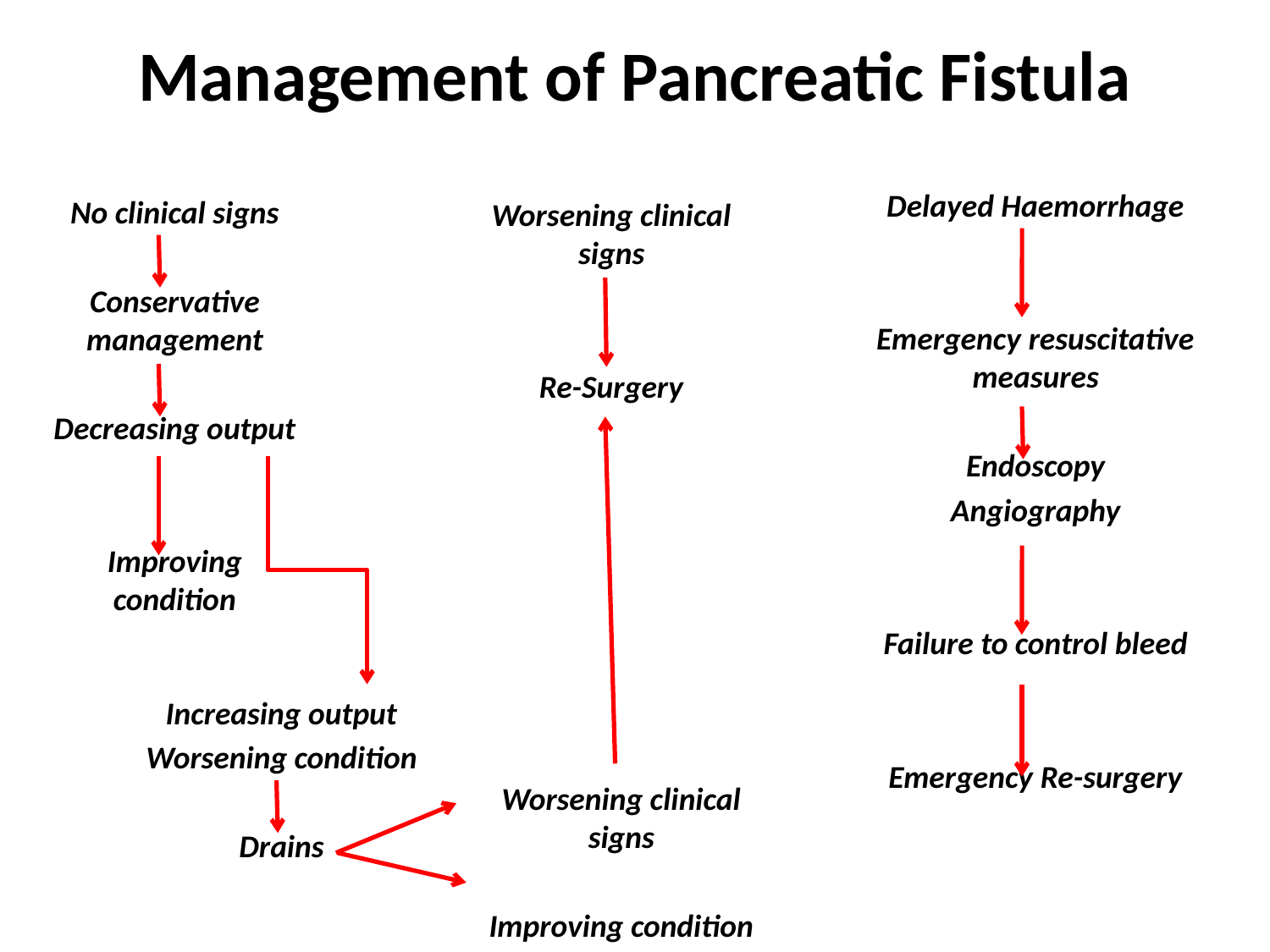

# Management of Pancreatic Fistula
Delayed Haemorrhage

Emergency resuscitative measures

Endoscopy
Angiography

Failure to control bleed

Emergency Re-surgery

No clinical signs

Conservative management

Decreasing output

Improving condition

Worsening clinical signs

Re-Surgery

Increasing output
Worsening condition

Drains

Worsening clinical signs

Improving condition